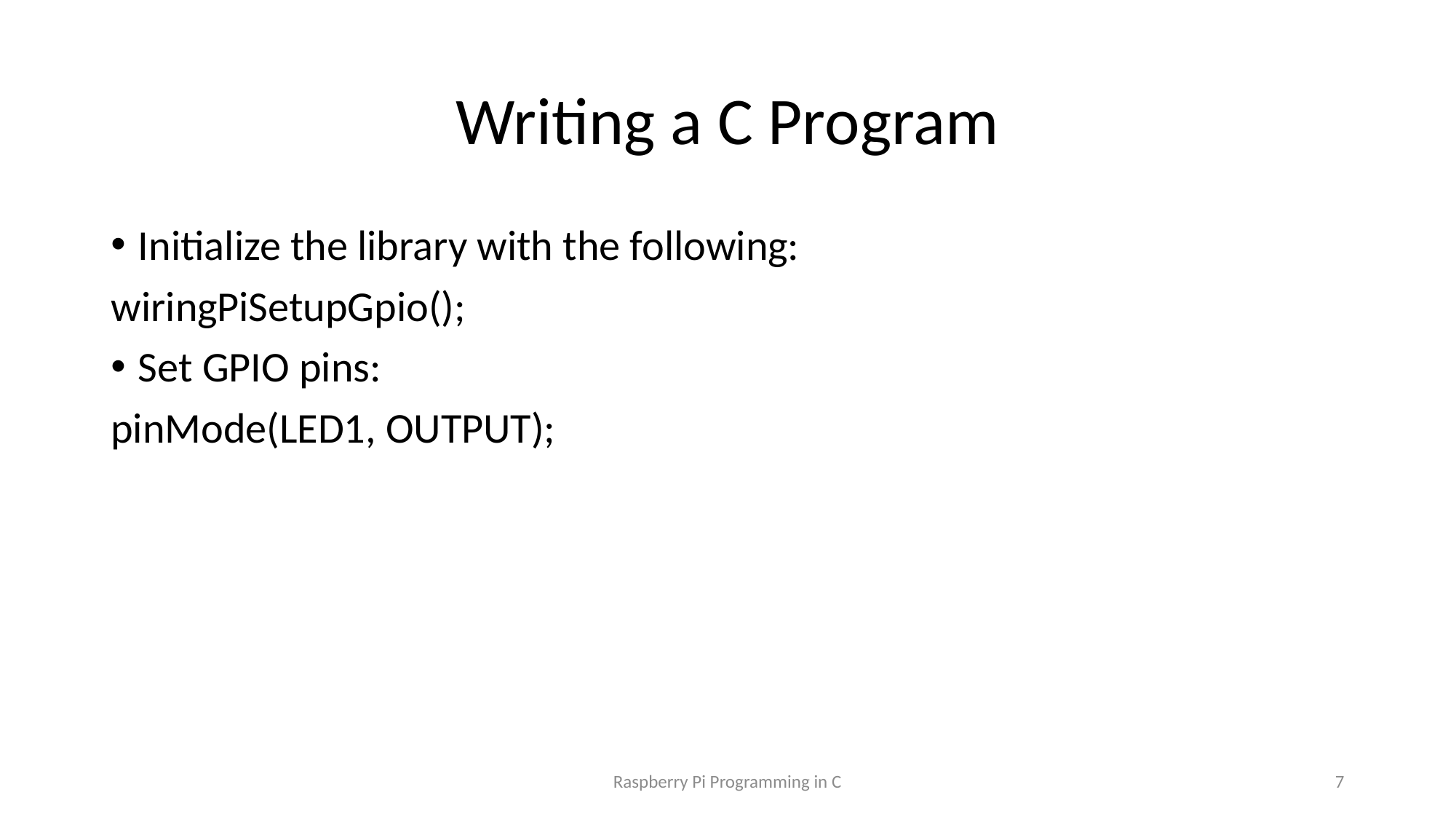

# Writing a C Program
Initialize the library with the following:
wiringPiSetupGpio();
Set GPIO pins:
pinMode(LED1, OUTPUT);
Raspberry Pi Programming in C
7